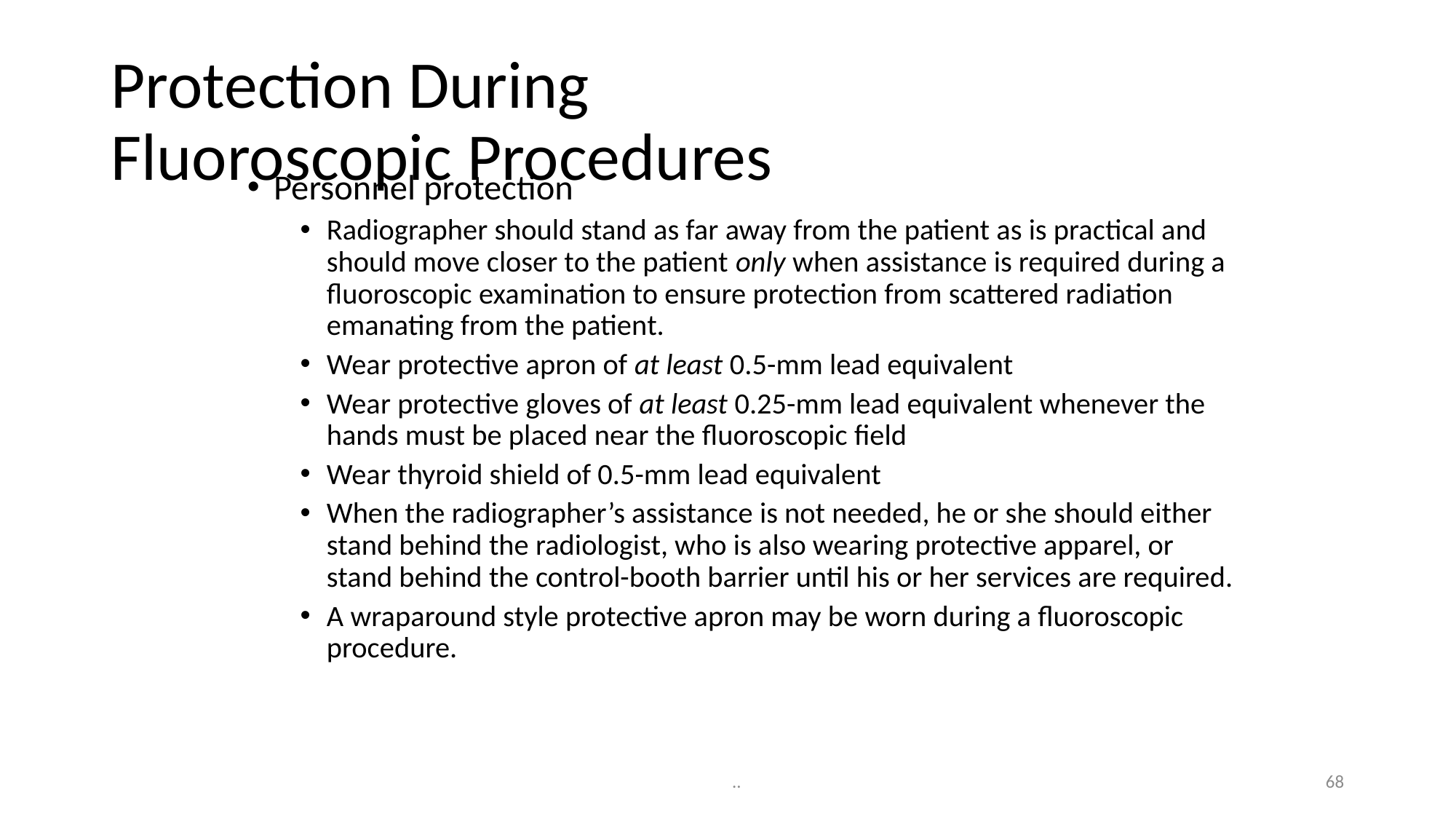

# Protection During Fluoroscopic Procedures
Personnel protection
Radiographer should stand as far away from the patient as is practical and should move closer to the patient only when assistance is required during a fluoroscopic examination to ensure protection from scattered radiation emanating from the patient.
Wear protective apron of at least 0.5-mm lead equivalent
Wear protective gloves of at least 0.25-mm lead equivalent whenever the hands must be placed near the fluoroscopic field
Wear thyroid shield of 0.5-mm lead equivalent
When the radiographer’s assistance is not needed, he or she should either stand behind the radiologist, who is also wearing protective apparel, or stand behind the control-booth barrier until his or her services are required.
A wraparound style protective apron may be worn during a fluoroscopic procedure.
68
..